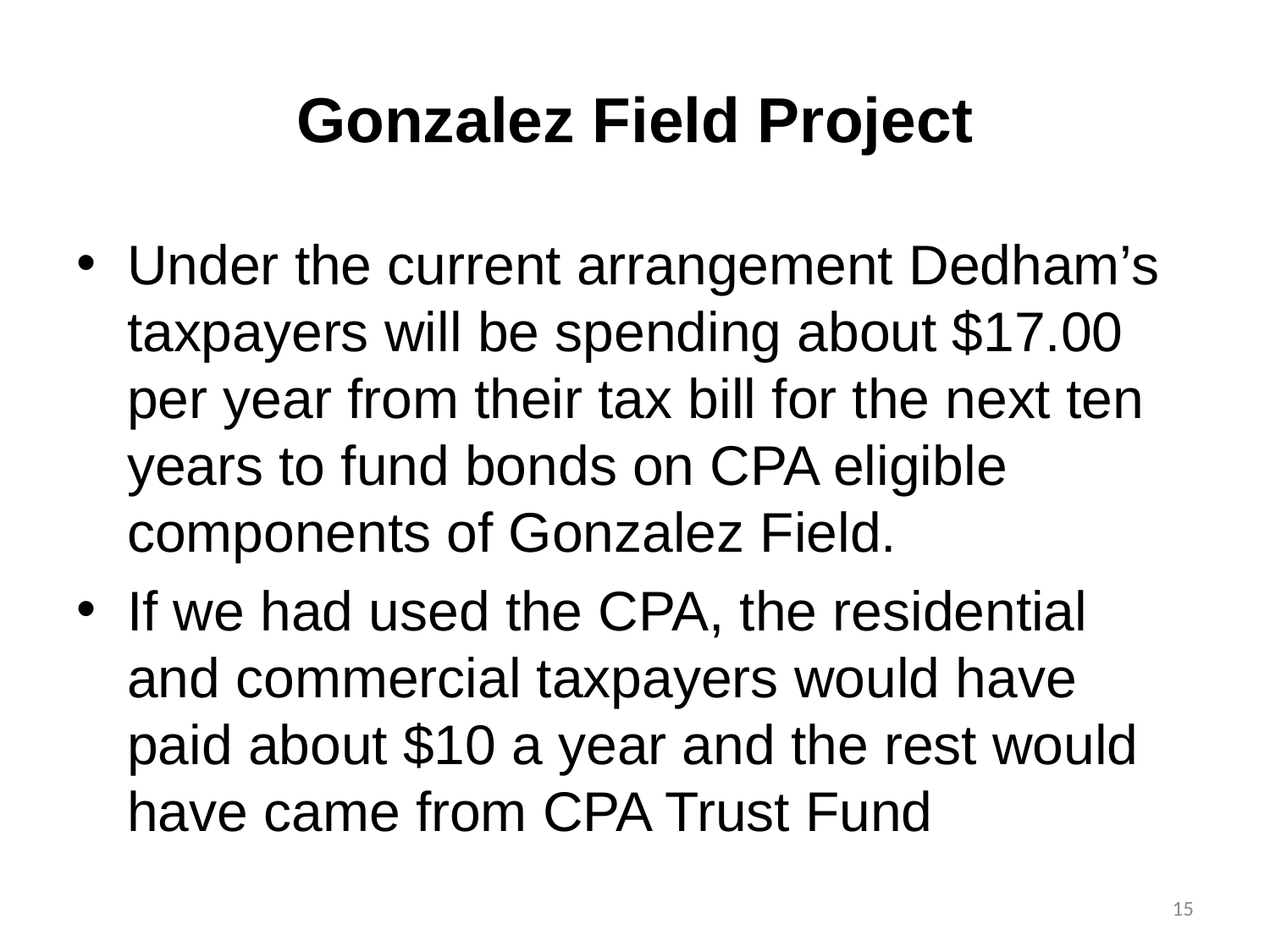

# Gonzalez Field Project
Under the current arrangement Dedham’s taxpayers will be spending about $17.00 per year from their tax bill for the next ten years to fund bonds on CPA eligible components of Gonzalez Field.
If we had used the CPA, the residential and commercial taxpayers would have paid about $10 a year and the rest would have came from CPA Trust Fund
15